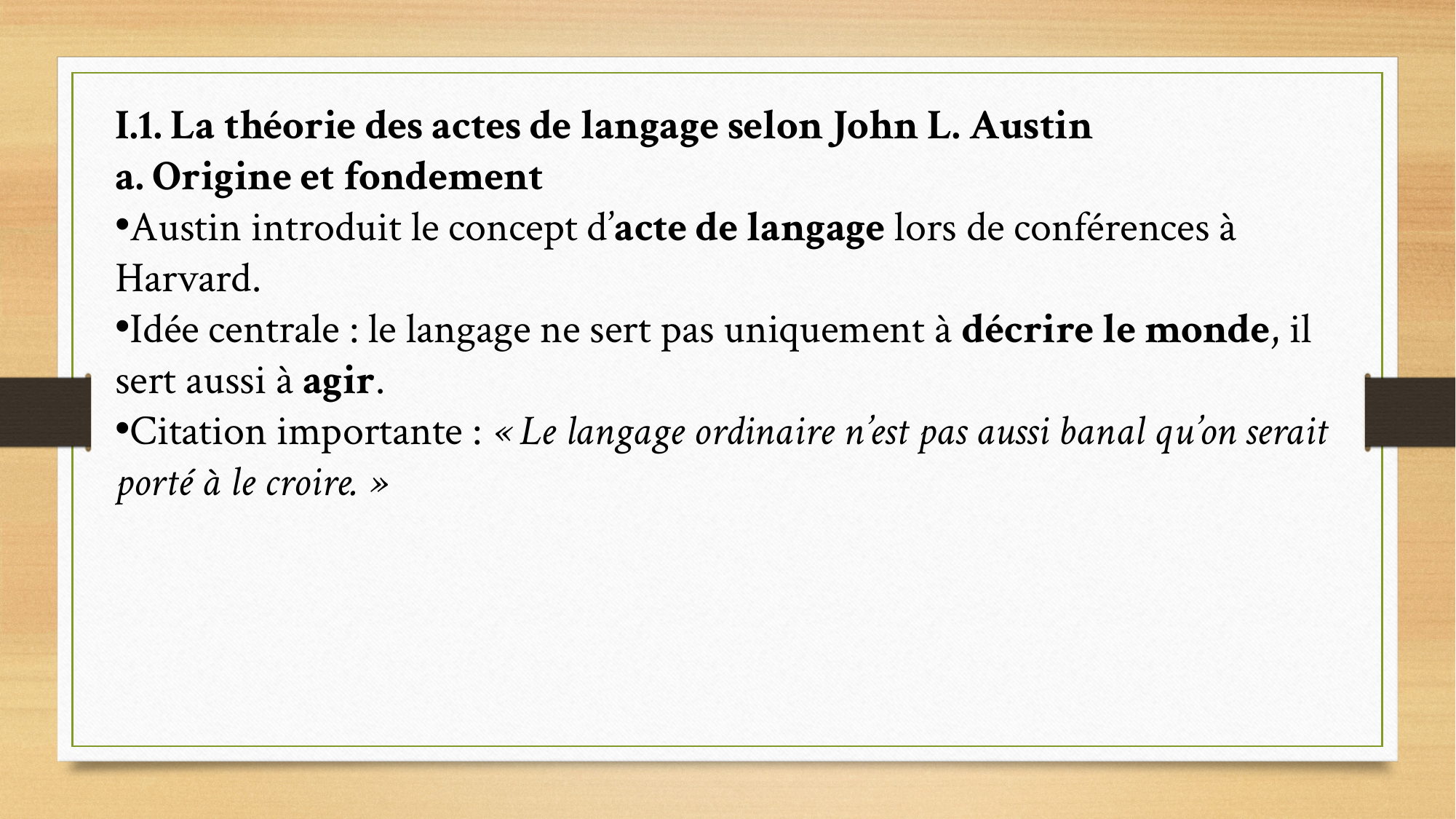

I.1. La théorie des actes de langage selon John L. Austin
a. Origine et fondement
Austin introduit le concept d’acte de langage lors de conférences à Harvard.
Idée centrale : le langage ne sert pas uniquement à décrire le monde, il sert aussi à agir.
Citation importante : « Le langage ordinaire n’est pas aussi banal qu’on serait porté à le croire. »